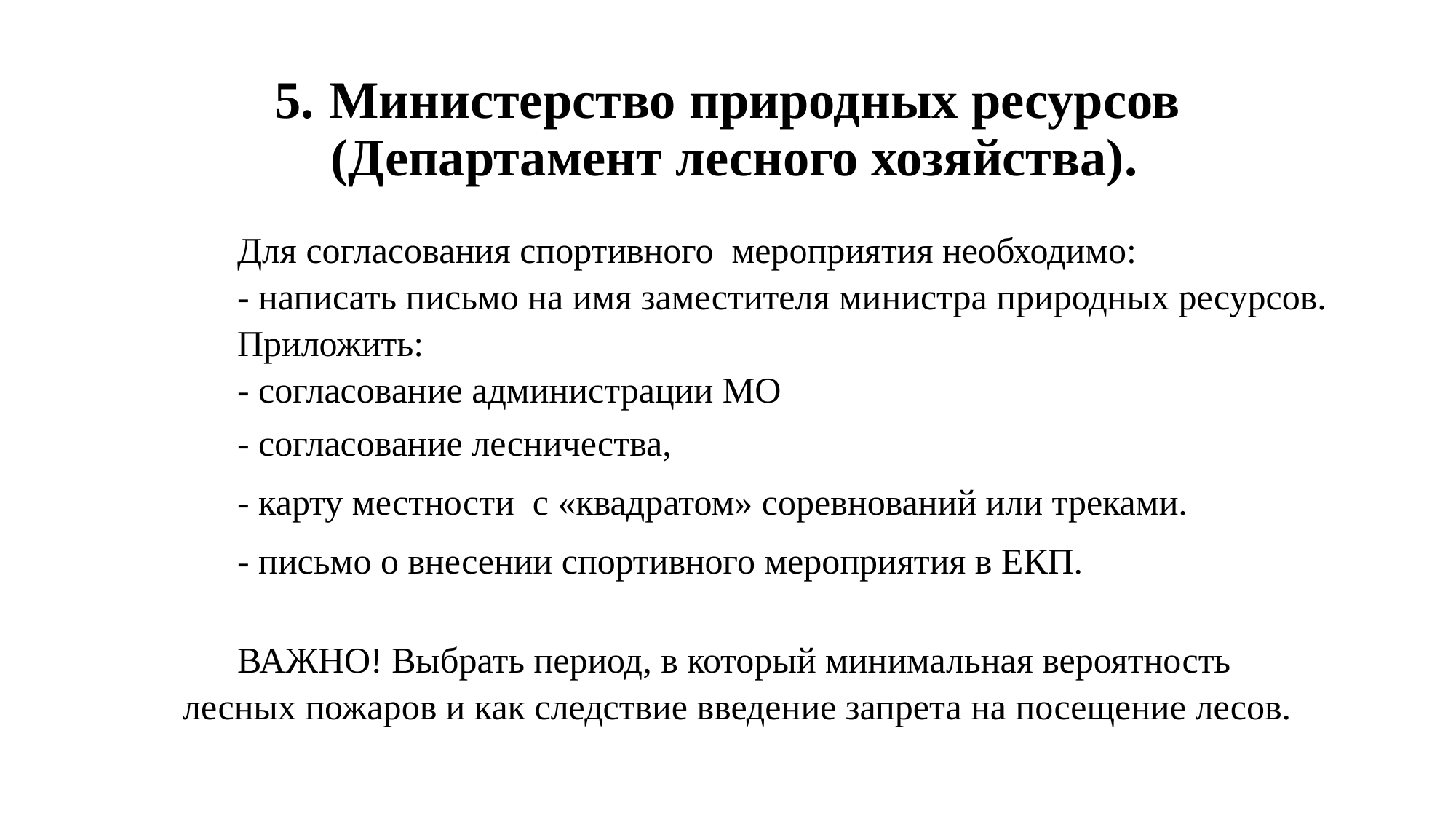

# 5. Министерство природных ресурсов (Департамент лесного хозяйства).
Для согласования спортивного  мероприятия необходимо:
- написать письмо на имя заместителя министра природных ресурсов.
Приложить:
- согласование администрации МО
- согласование лесничества,
- карту местности  с «квадратом» соревнований или треками.
- письмо о внесении спортивного мероприятия в ЕКП.

ВАЖНО! Выбрать период, в который минимальная вероятность лесных пожаров и как следствие введение запрета на посещение лесов.